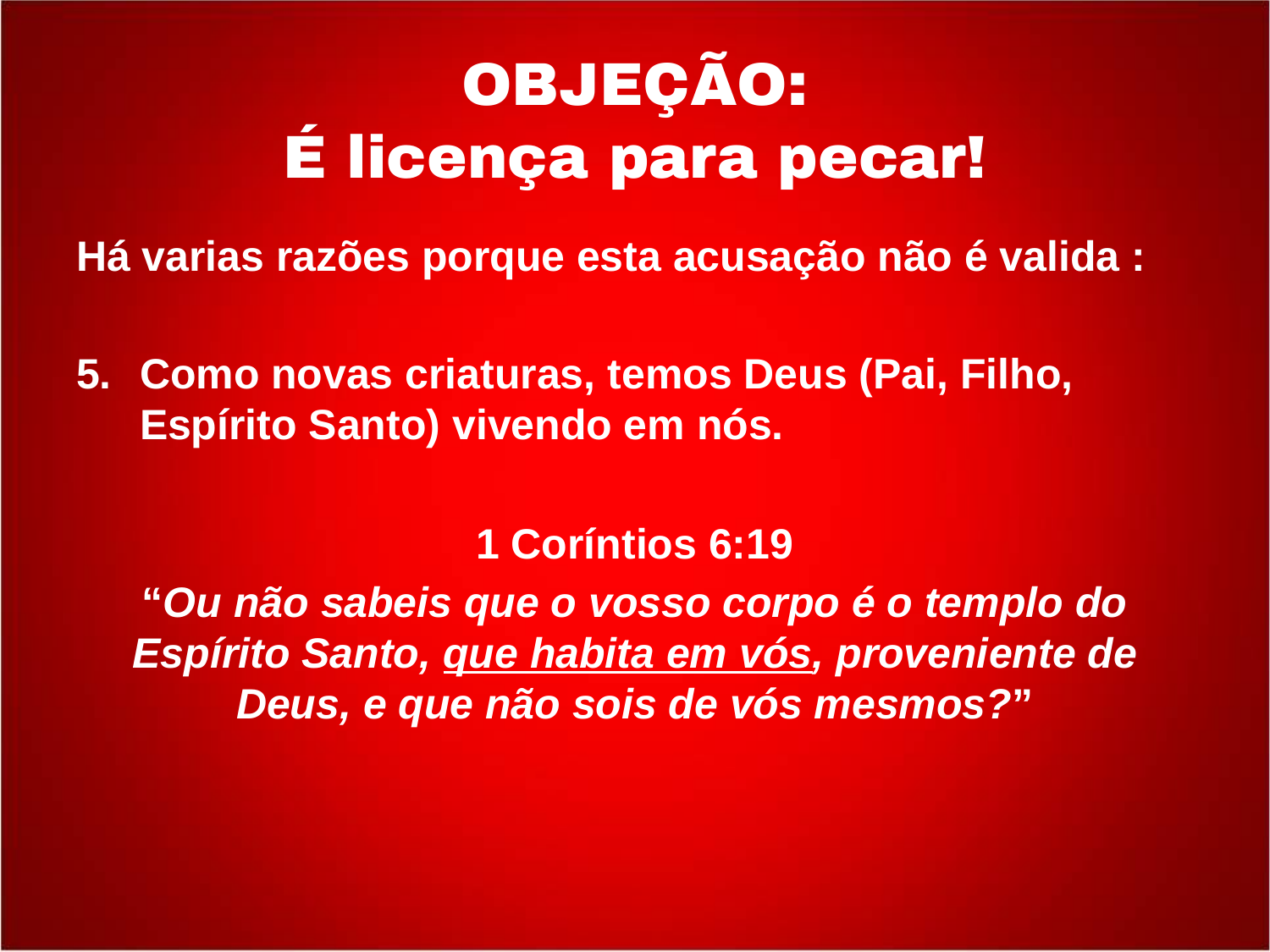

# OBJEÇÃO: É licença para pecar!
Há varias razões porque esta acusação não é valida :

5.	Como novas criaturas, temos Deus (Pai, Filho, Espírito Santo) vivendo em nós.

1 Coríntios 6:19
“Ou não sabeis que o vosso corpo é o templo do Espírito Santo, que habita em vós, proveniente de Deus, e que não sois de vós mesmos?”